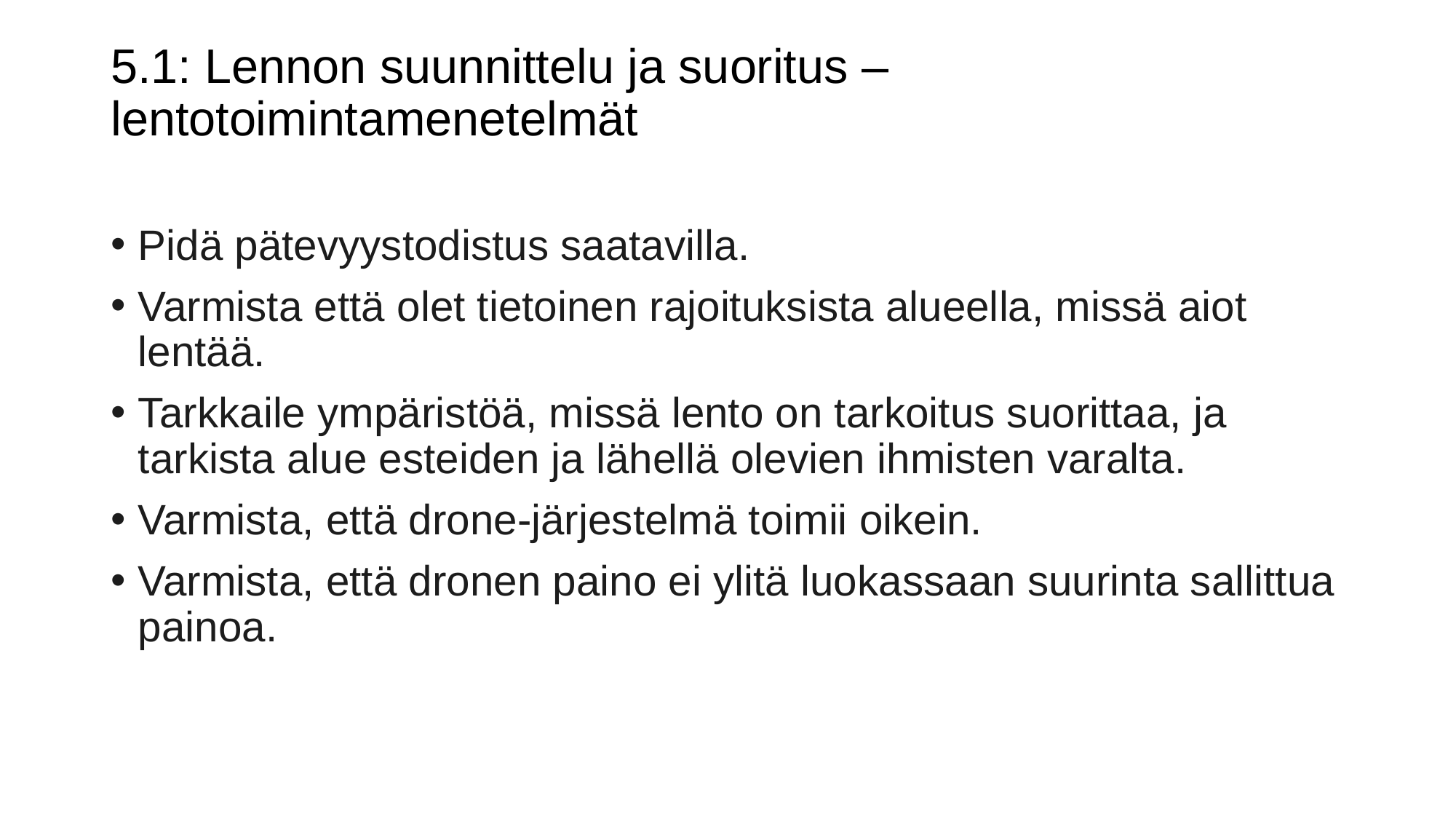

# 5.1: Lennon suunnittelu ja suoritus – lentotoimintamenetelmät
Pidä pätevyystodistus saatavilla.
Varmista että olet tietoinen rajoituksista alueella, missä aiot lentää.
Tarkkaile ympäristöä, missä lento on tarkoitus suorittaa, ja tarkista alue esteiden ja lähellä olevien ihmisten varalta.
Varmista, että drone-järjestelmä toimii oikein.
Varmista, että dronen paino ei ylitä luokassaan suurinta sallittua painoa.